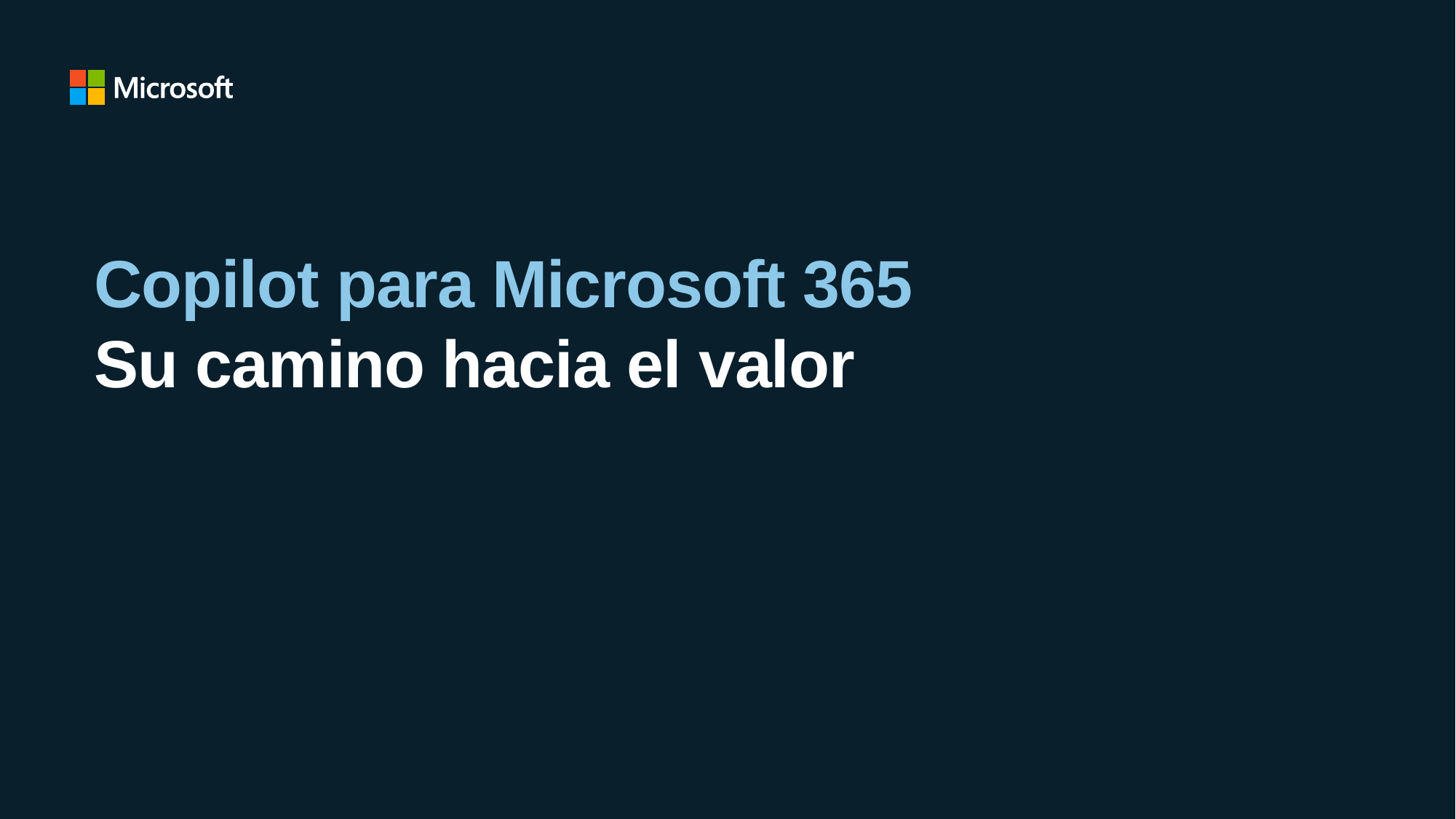

# Copilot para Microsoft 365 Su camino hacia el valor